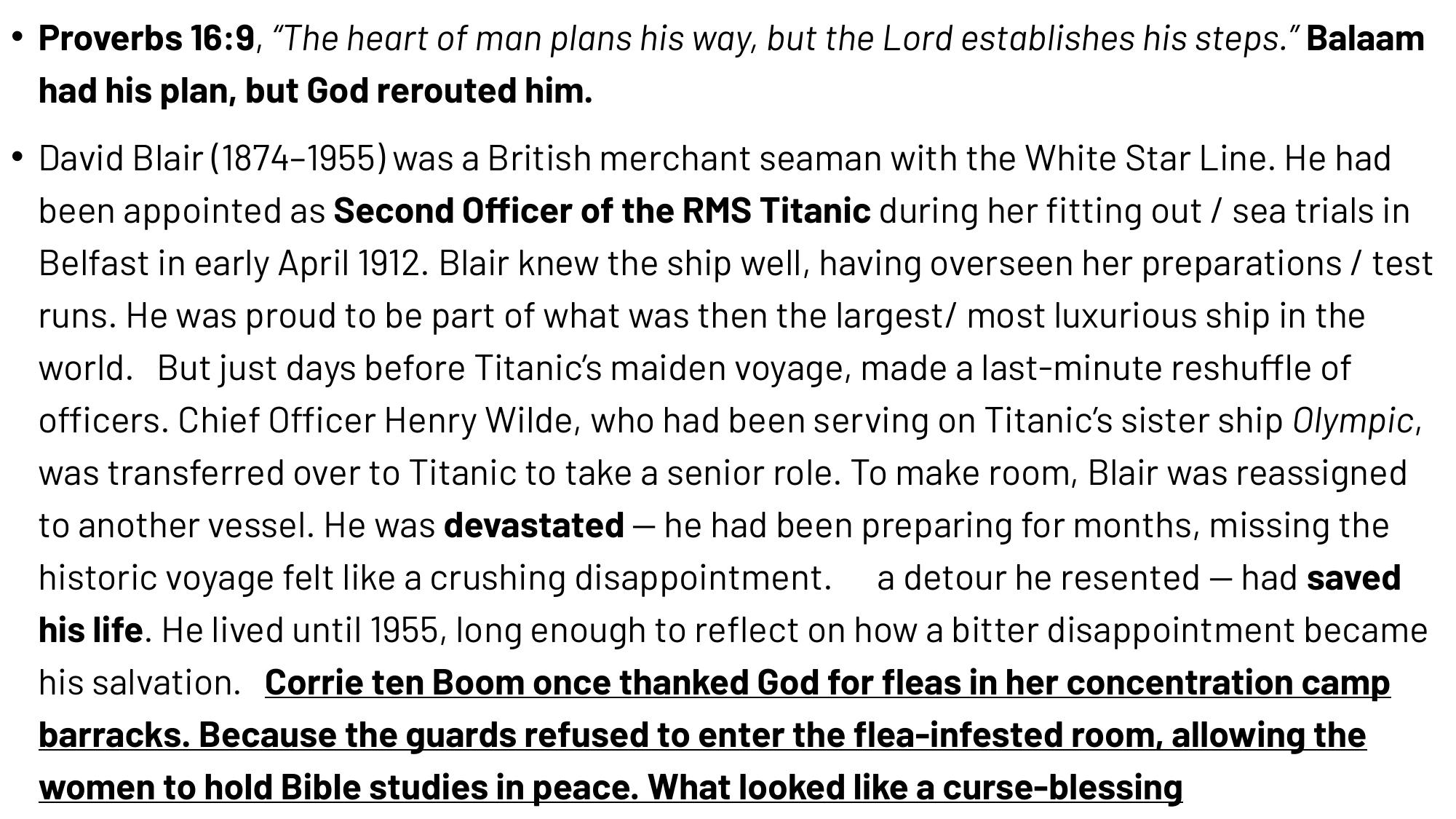

Proverbs 16:9, “The heart of man plans his way, but the Lord establishes his steps.” Balaam had his plan, but God rerouted him.
David Blair (1874–1955) was a British merchant seaman with the White Star Line. He had been appointed as Second Officer of the RMS Titanic during her fitting out / sea trials in Belfast in early April 1912. Blair knew the ship well, having overseen her preparations / test runs. He was proud to be part of what was then the largest/ most luxurious ship in the world.   But just days before Titanic’s maiden voyage, made a last‑minute reshuffle of officers. Chief Officer Henry Wilde, who had been serving on Titanic’s sister ship Olympic, was transferred over to Titanic to take a senior role. To make room, Blair was reassigned to another vessel. He was devastated — he had been preparing for months, missing the historic voyage felt like a crushing disappointment.      a detour he resented — had saved his life. He lived until 1955, long enough to reflect on how a bitter disappointment became his salvation.   Corrie ten Boom once thanked God for fleas in her concentration camp barracks. Because the guards refused to enter the flea‑infested room, allowing the women to hold Bible studies in peace. What looked like a curse-blessing